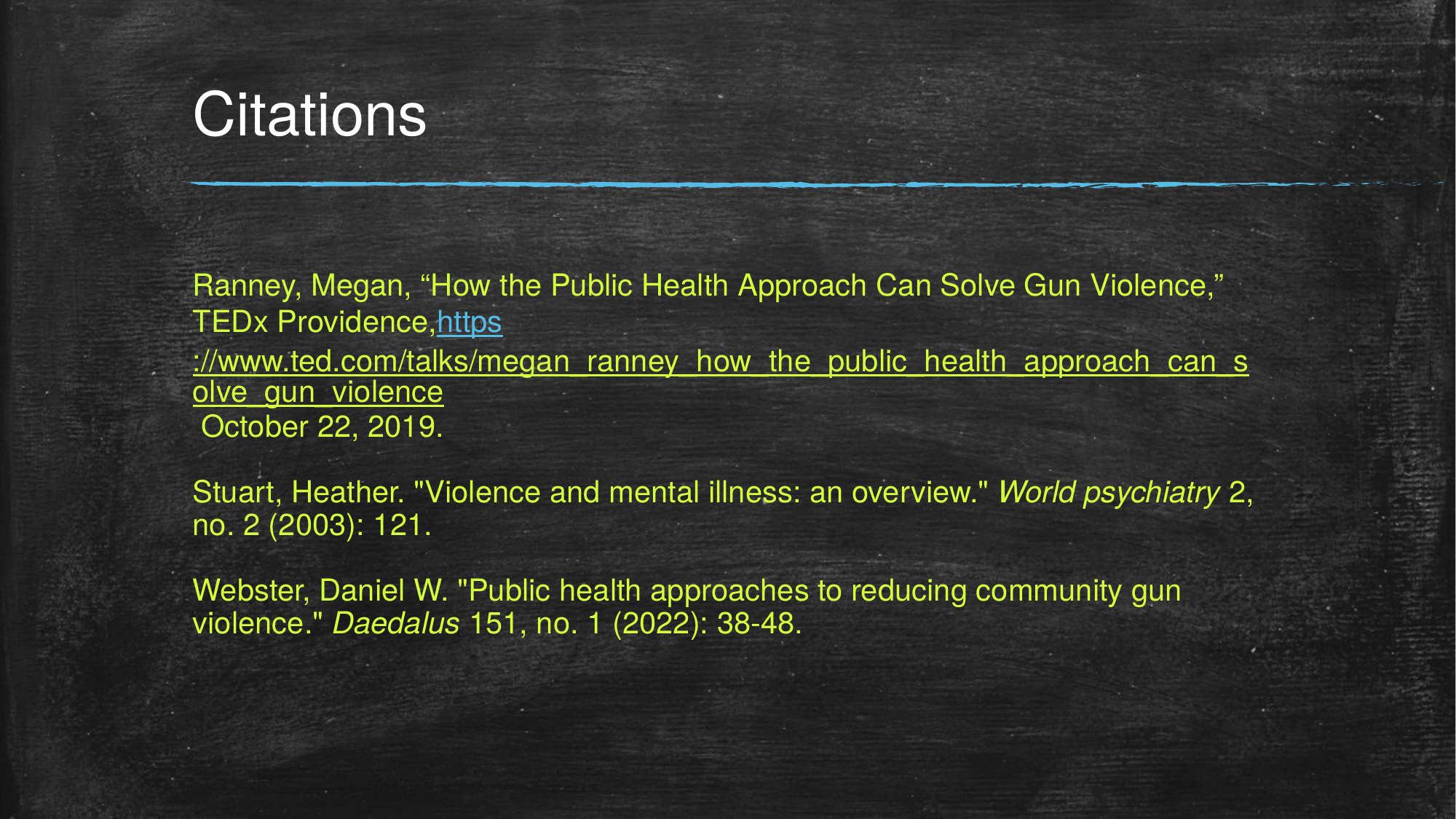

# Citations

Ranney, Megan, “How the Public Health Approach Can Solve Gun Violence,” TEDx Providence,https://www.ted.com/talks/megan_ranney_how_the_public_health_approach_can_solve_gun_violence October 22, 2019.

Stuart, Heather. "Violence and mental illness: an overview." World psychiatry 2, no. 2 (2003): 121.

Webster, Daniel W. "Public health approaches to reducing community gun violence." Daedalus 151, no. 1 (2022): 38-48.